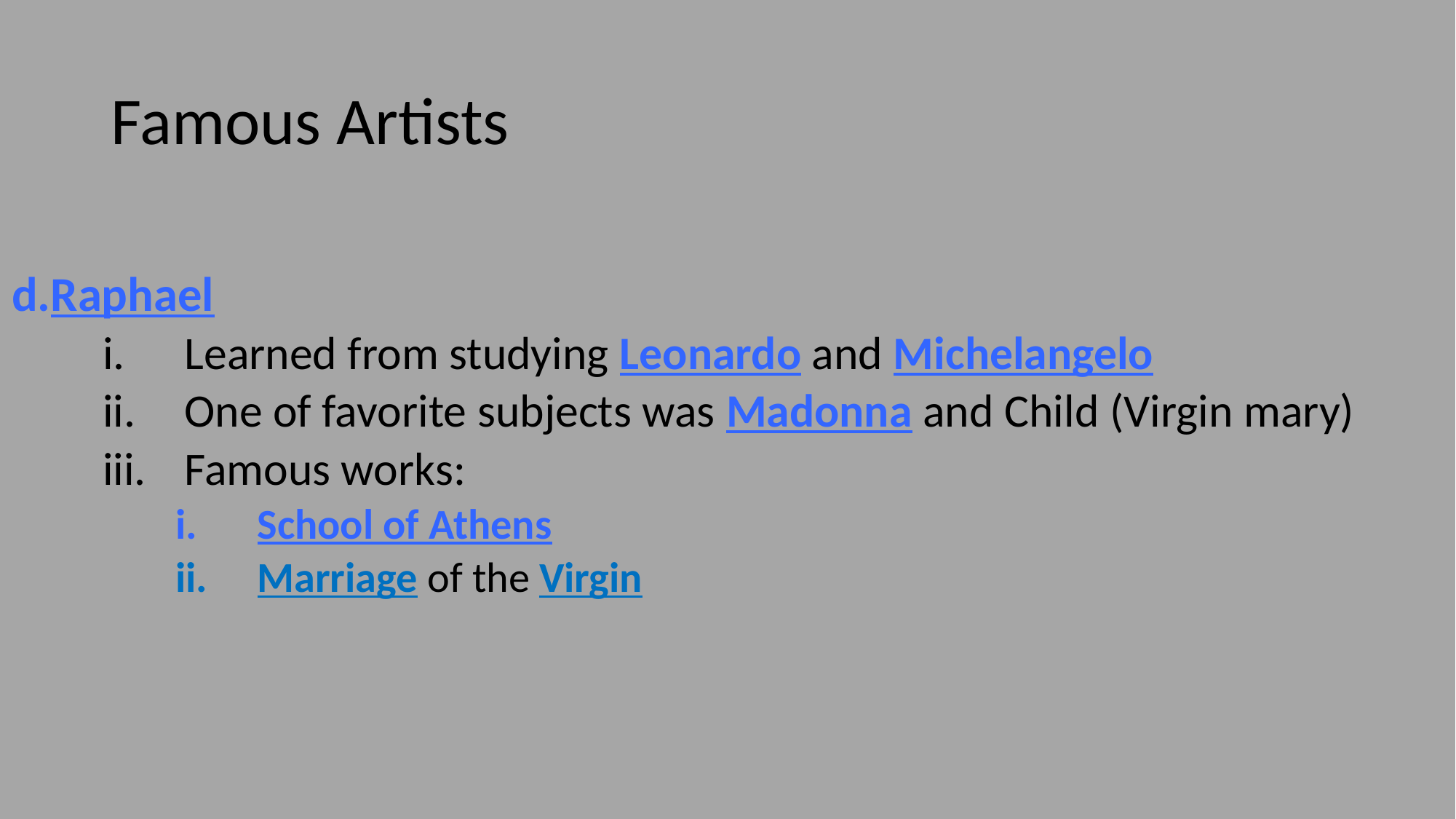

# Famous Artists
Raphael
Learned from studying Leonardo and Michelangelo
One of favorite subjects was Madonna and Child (Virgin mary)
Famous works:
School of Athens
Marriage of the Virgin